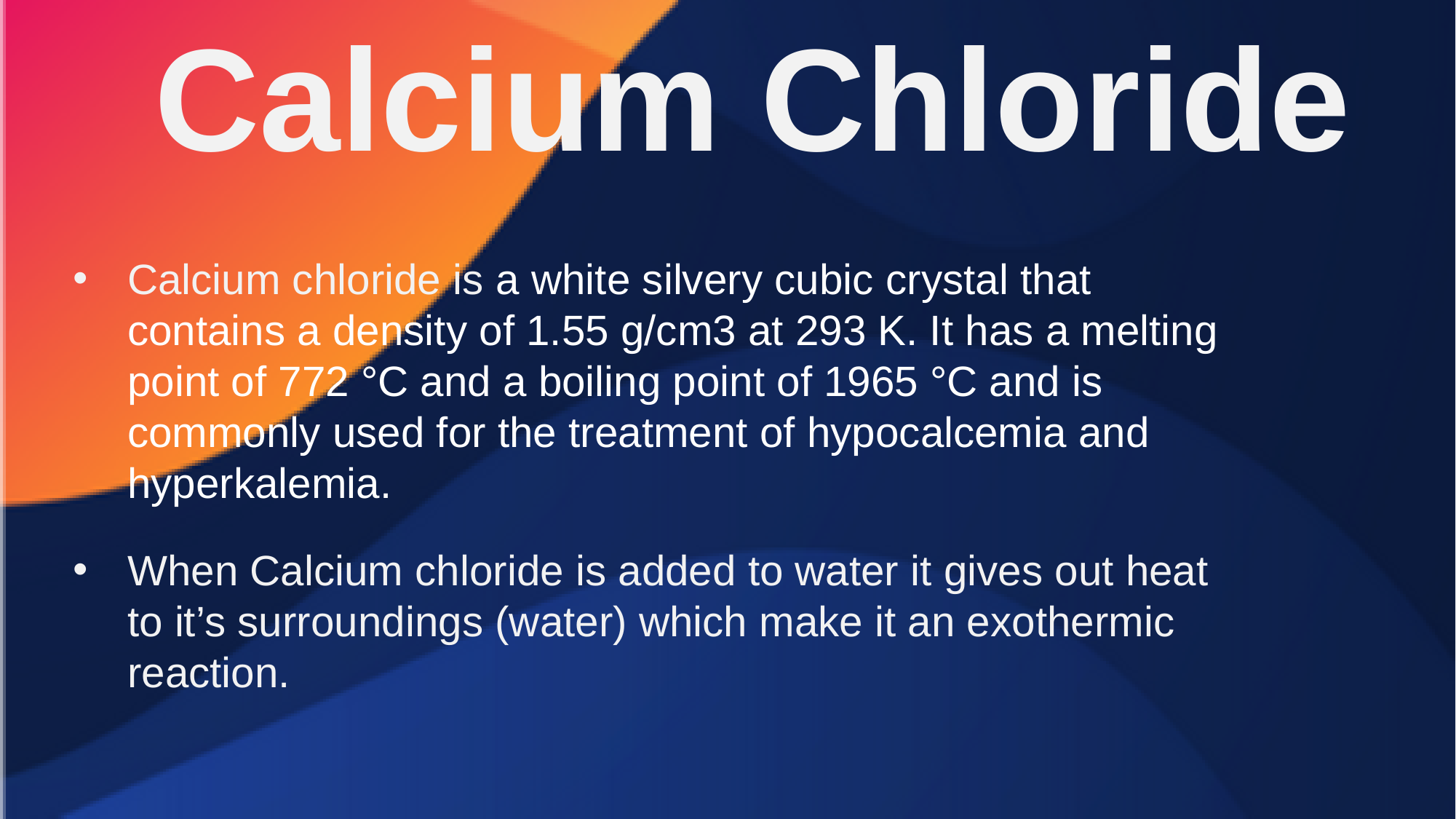

Calcium Chloride
Calcium chloride is a white silvery cubic crystal that contains a density of 1.55 g/cm3 at 293 K. It has a melting point of 772 °C and a boiling point of 1965 °C and is commonly used for the treatment of hypocalcemia and hyperkalemia.
When Calcium chloride is added to water it gives out heat to it’s surroundings (water) which make it an exothermic reaction.